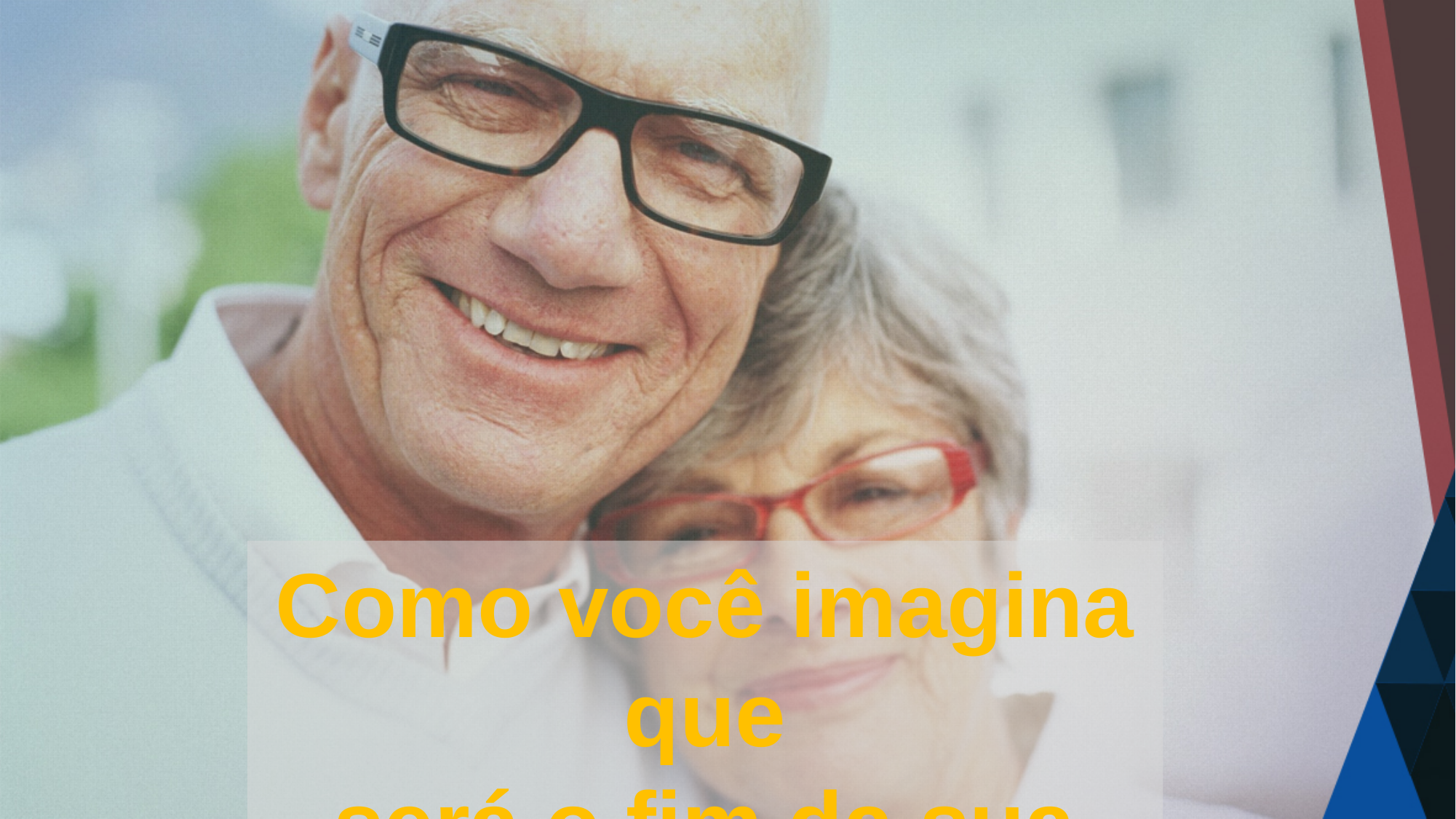

Como você imagina que
será o fim da sua vida?